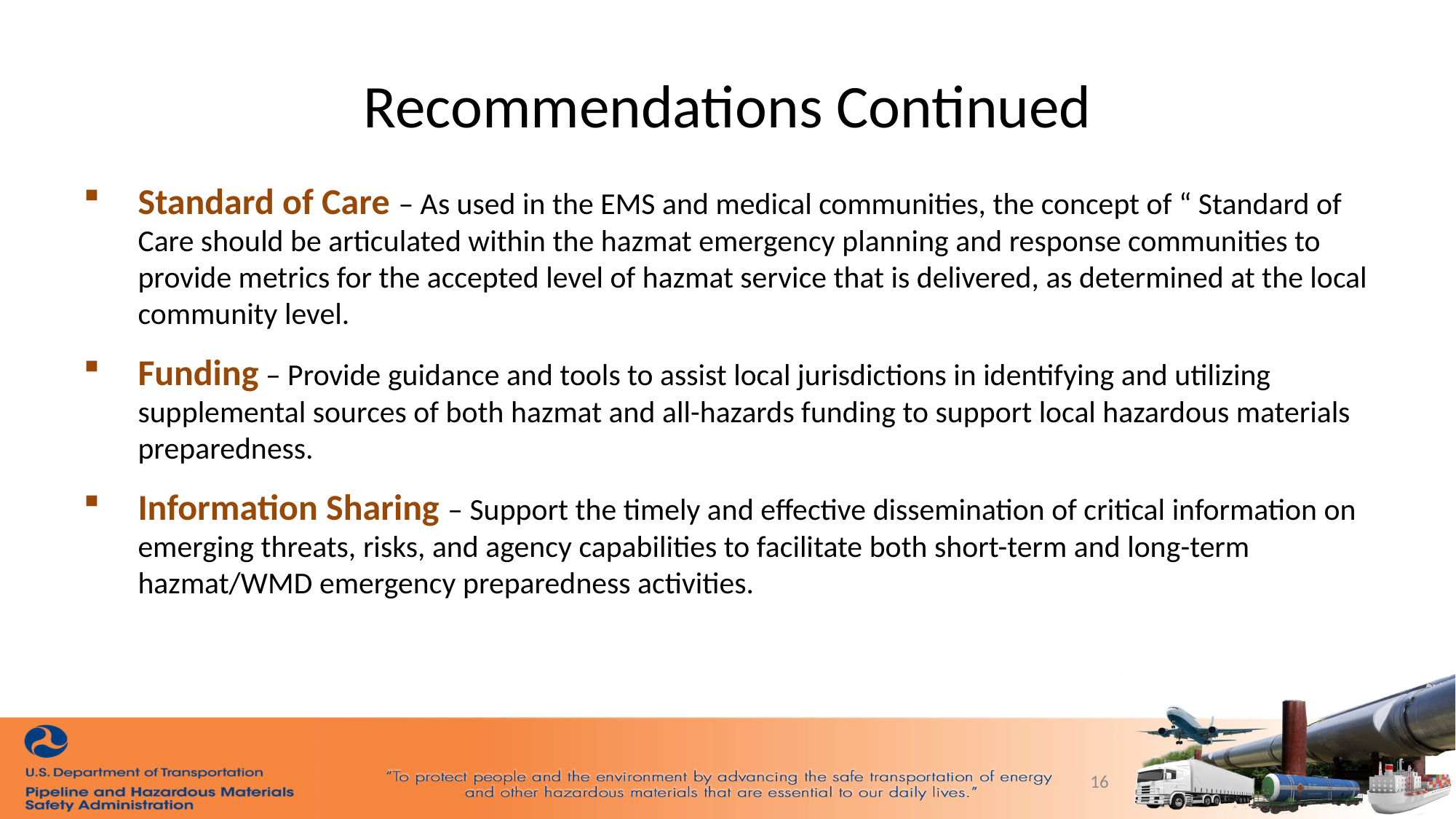

Recommendations Continued
Standard of Care – As used in the EMS and medical communities, the concept of “ Standard of Care should be articulated within the hazmat emergency planning and response communities to provide metrics for the accepted level of hazmat service that is delivered, as determined at the local community level.
Funding – Provide guidance and tools to assist local jurisdictions in identifying and utilizing supplemental sources of both hazmat and all-hazards funding to support local hazardous materials preparedness.
Information Sharing – Support the timely and effective dissemination of critical information on emerging threats, risks, and agency capabilities to facilitate both short-term and long-term hazmat/WMD emergency preparedness activities.
16